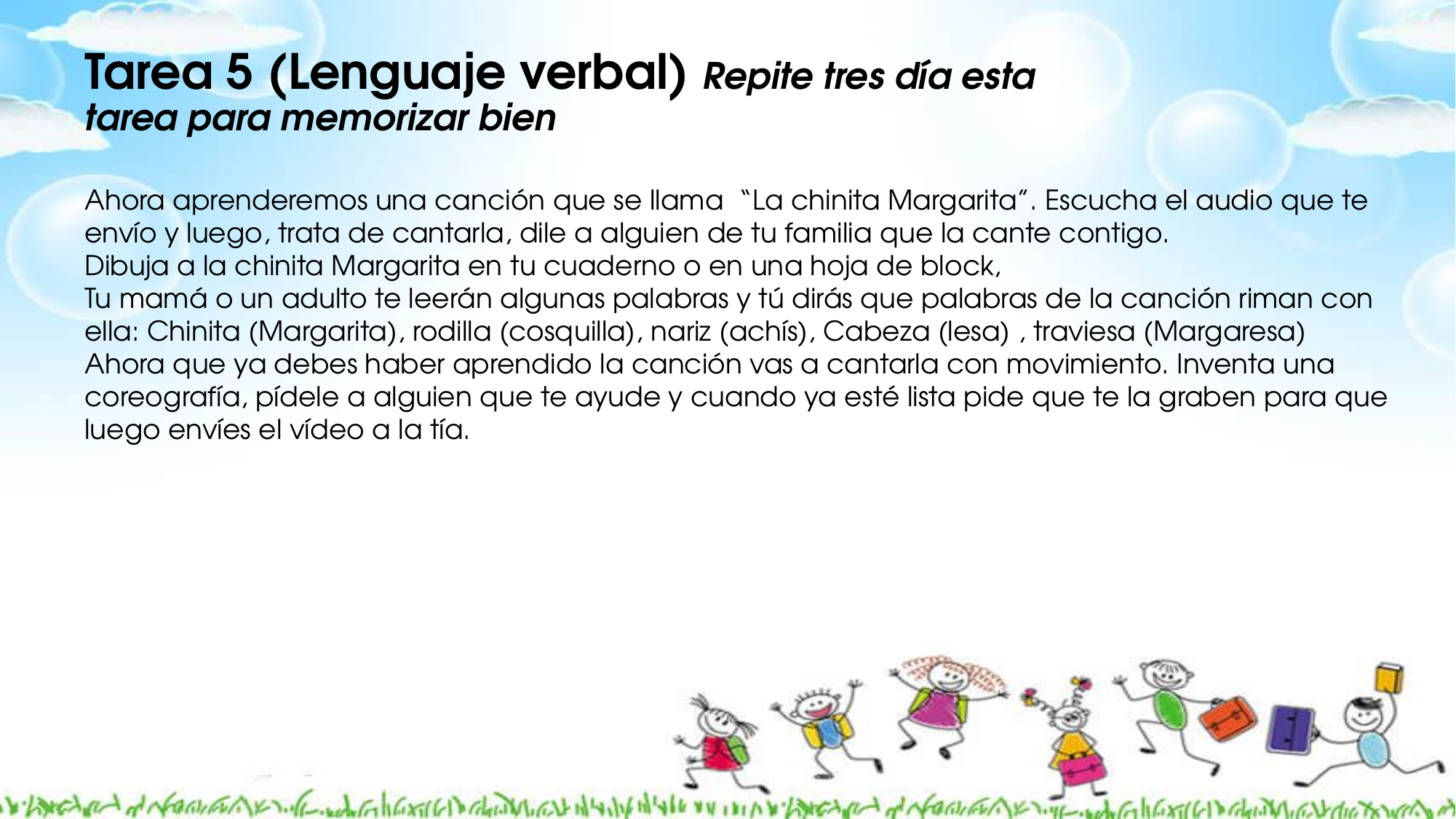

# Tarea 5 (Lenguaje verbal) Repite tres día esta tarea para memorizar bien
Ahora aprenderemos una canción que se llama  “La chinita Margarita”. Escucha el audio que te envío y luego, trata de cantarla, dile a alguien de tu familia que la cante contigo.
Dibuja a la chinita Margarita en tu cuaderno o en una hoja de block,
Tu mamá o un adulto te leerán algunas palabras y tú dirás que palabras de la canción riman con ella: Chinita (Margarita), rodilla (cosquilla), nariz (achís), Cabeza (lesa) , traviesa (Margaresa)
Ahora que ya debes haber aprendido la canción vas a cantarla con movimiento. Inventa una coreografía, pídele a alguien que te ayude y cuando ya esté lista pide que te la graben para que luego envíes el vídeo a la tía.